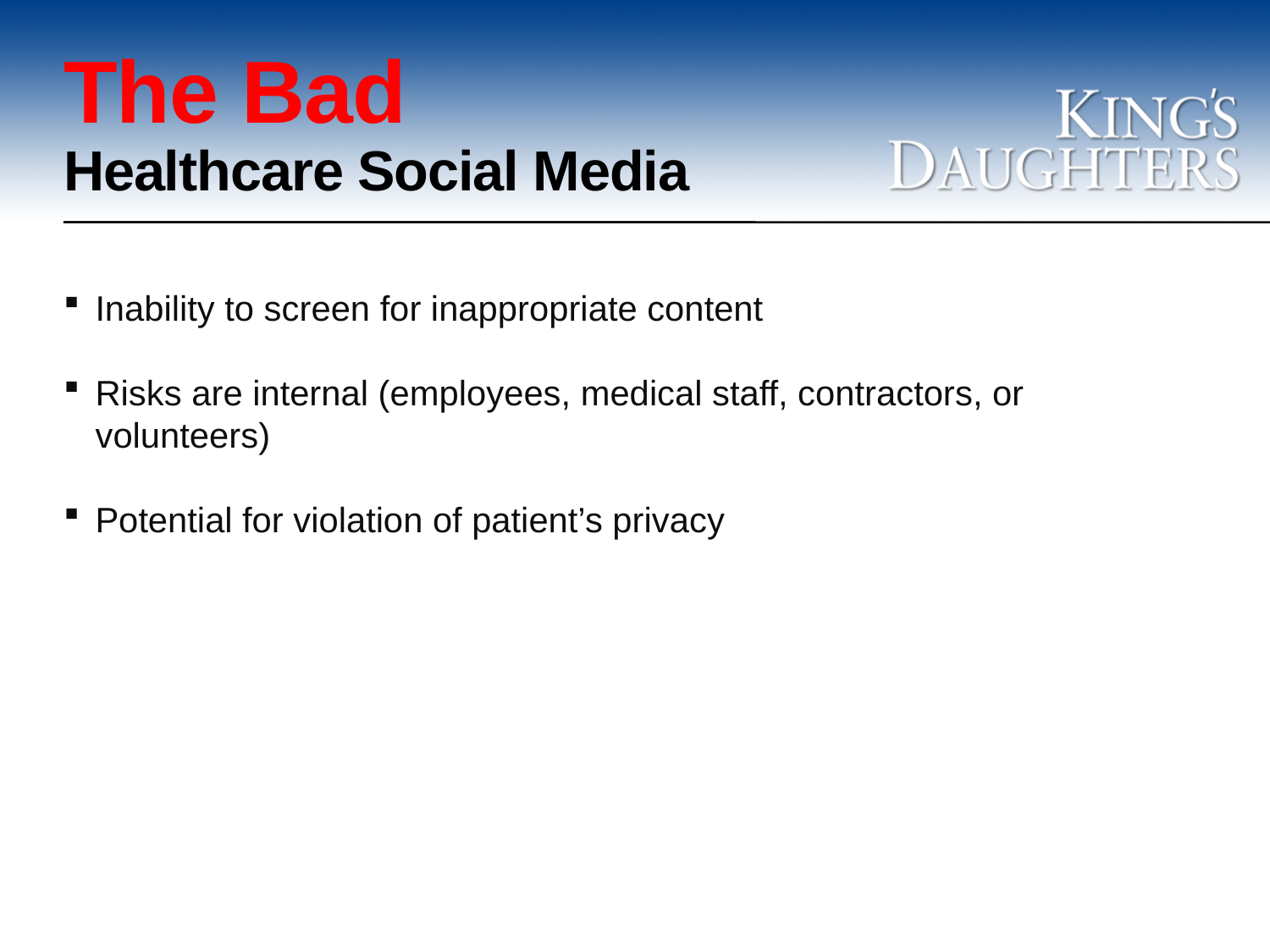

# The Bad Healthcare Social Media
Inability to screen for inappropriate content
Risks are internal (employees, medical staff, contractors, or volunteers)
Potential for violation of patient’s privacy